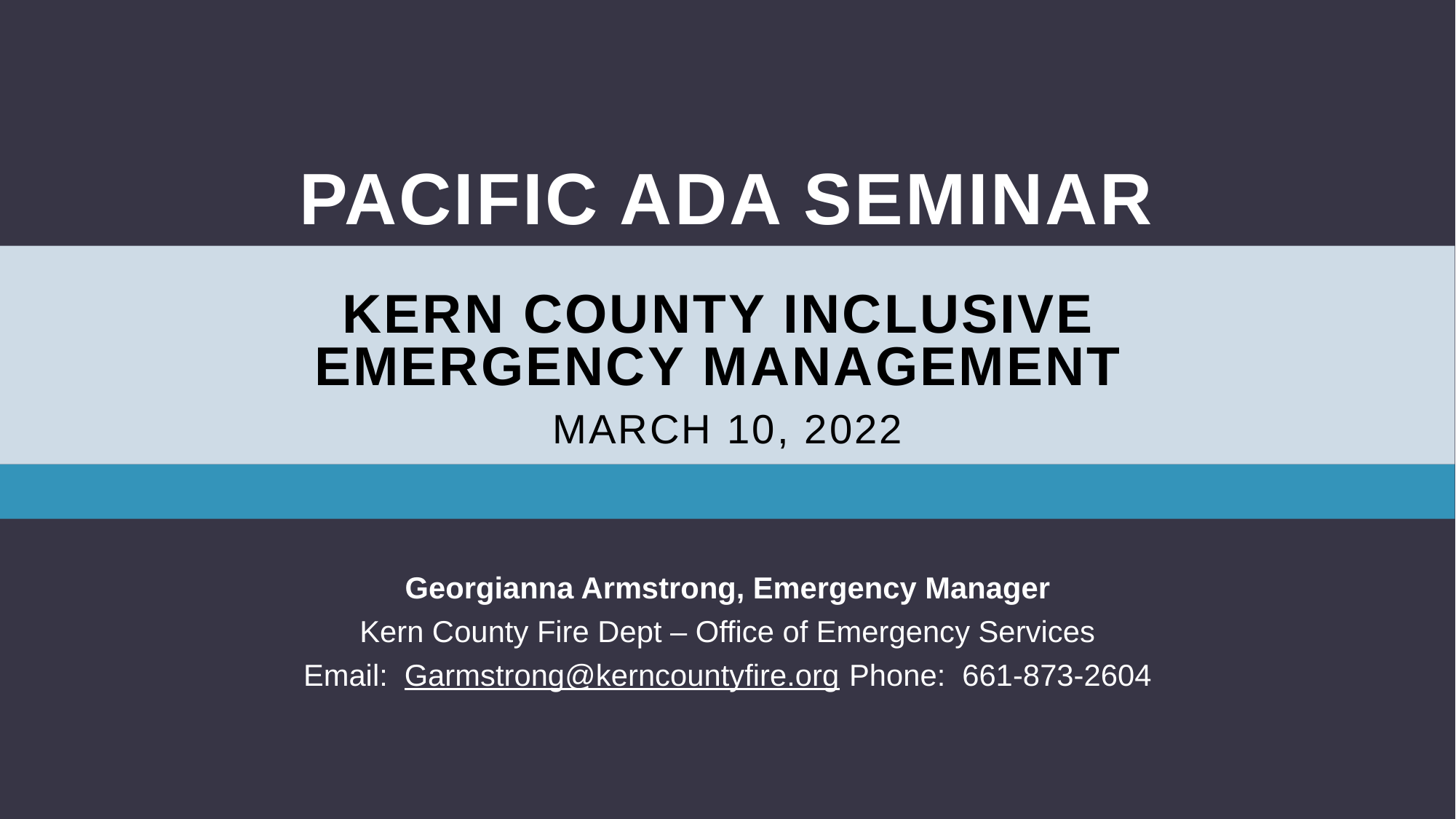

# Pacific ADA Seminar Kern County Inclusive Emergency Management March 10, 2022

Georgianna Armstrong, Emergency Manager
Kern County Fire Dept – Office of Emergency Services
Email:  Garmstrong@kerncountyfire.org	Phone:  661-873-2604